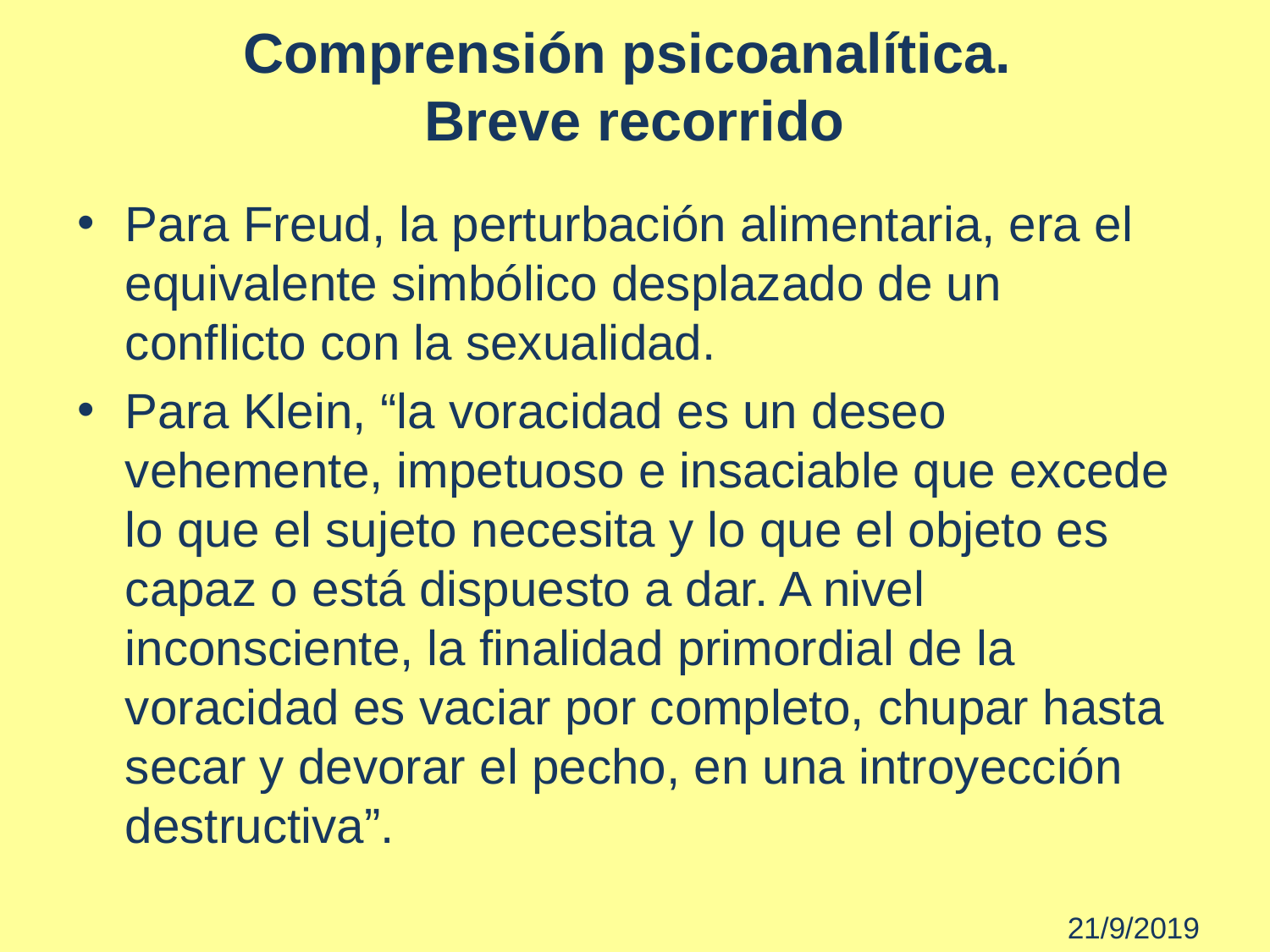

# Comprensión psicoanalítica. Breve recorrido
Para Freud, la perturbación alimentaria, era el equivalente simbólico desplazado de un conflicto con la sexualidad.
Para Klein, “la voracidad es un deseo vehemente, impetuoso e insaciable que excede lo que el sujeto necesita y lo que el objeto es capaz o está dispuesto a dar. A nivel inconsciente, la finalidad primordial de la voracidad es vaciar por completo, chupar hasta secar y devorar el pecho, en una introyección destructiva”.
                21/9/2019